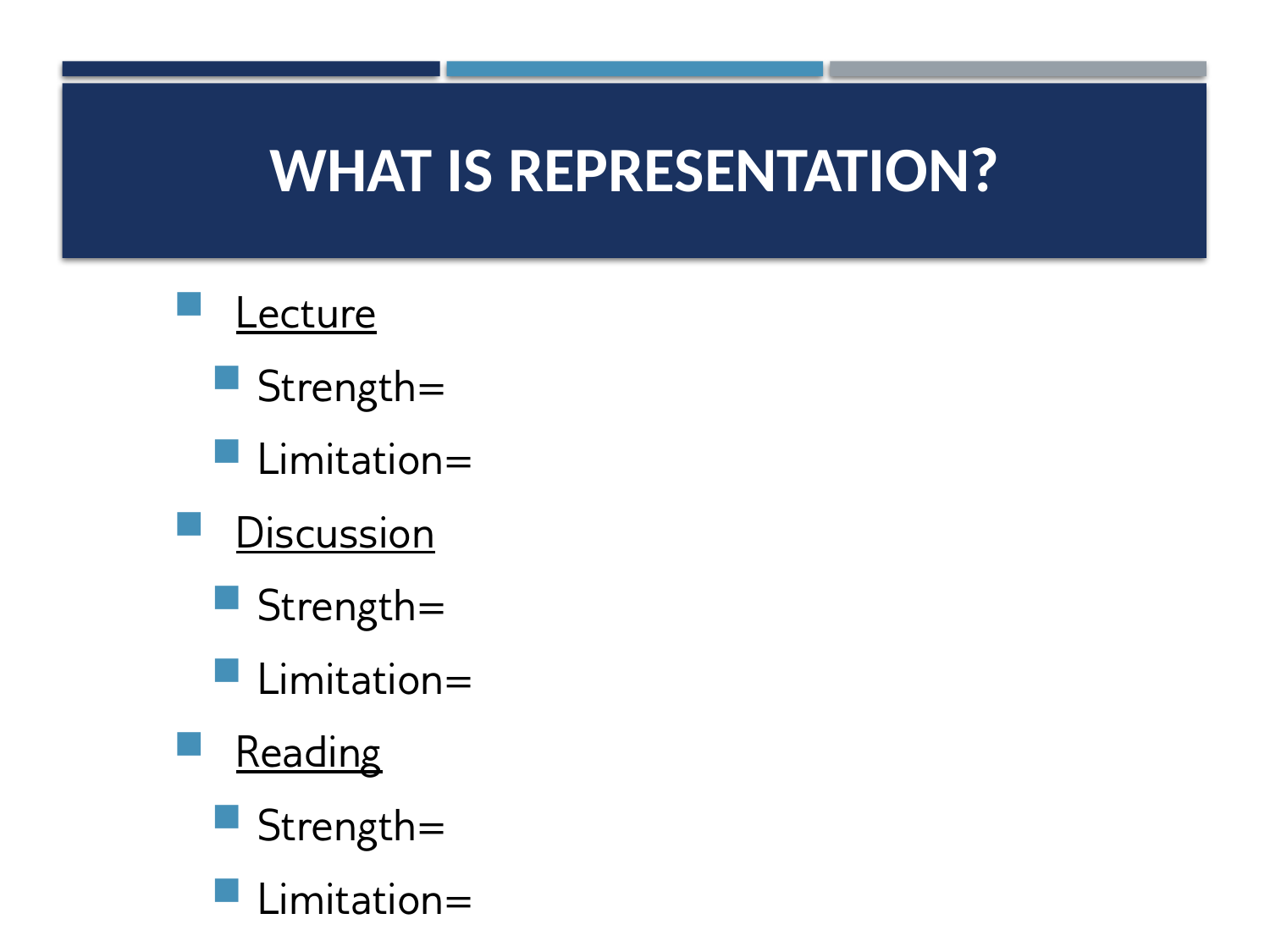

# What is REPRESENTATION?
Lecture
Strength=
Limitation=
Discussion
Strength=
Limitation=
Reading
Strength=
Limitation=